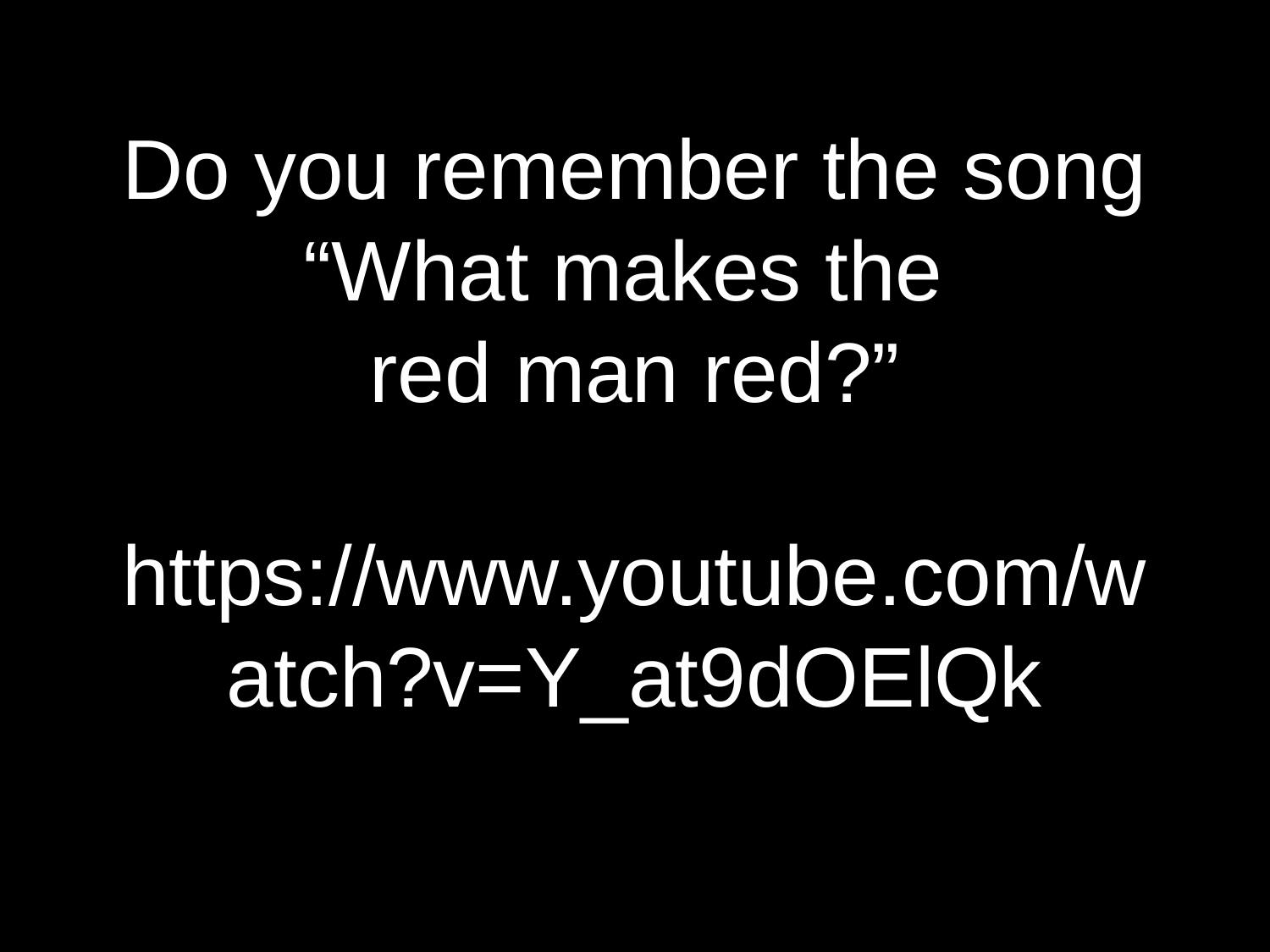

# Do you remember the song “What makes the red man red?” https://www.youtube.com/watch?v=Y_at9dOElQk